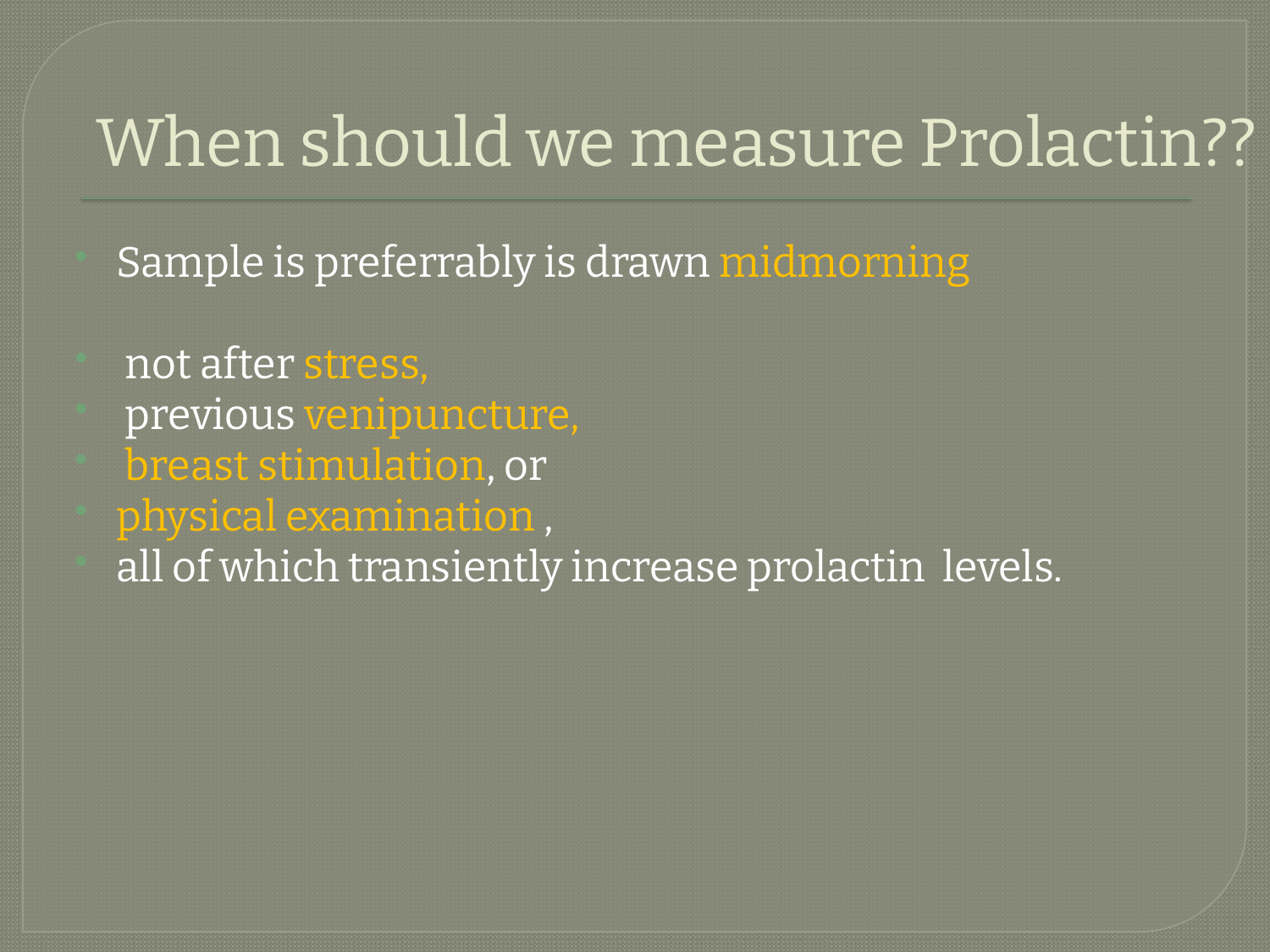

# When should we measure Prolactin??
Sample is preferrably is drawn midmorning

 not after stress,
 previous venipuncture,
 breast stimulation, or
physical examination ,
all of which transiently increase prolactin  levels.